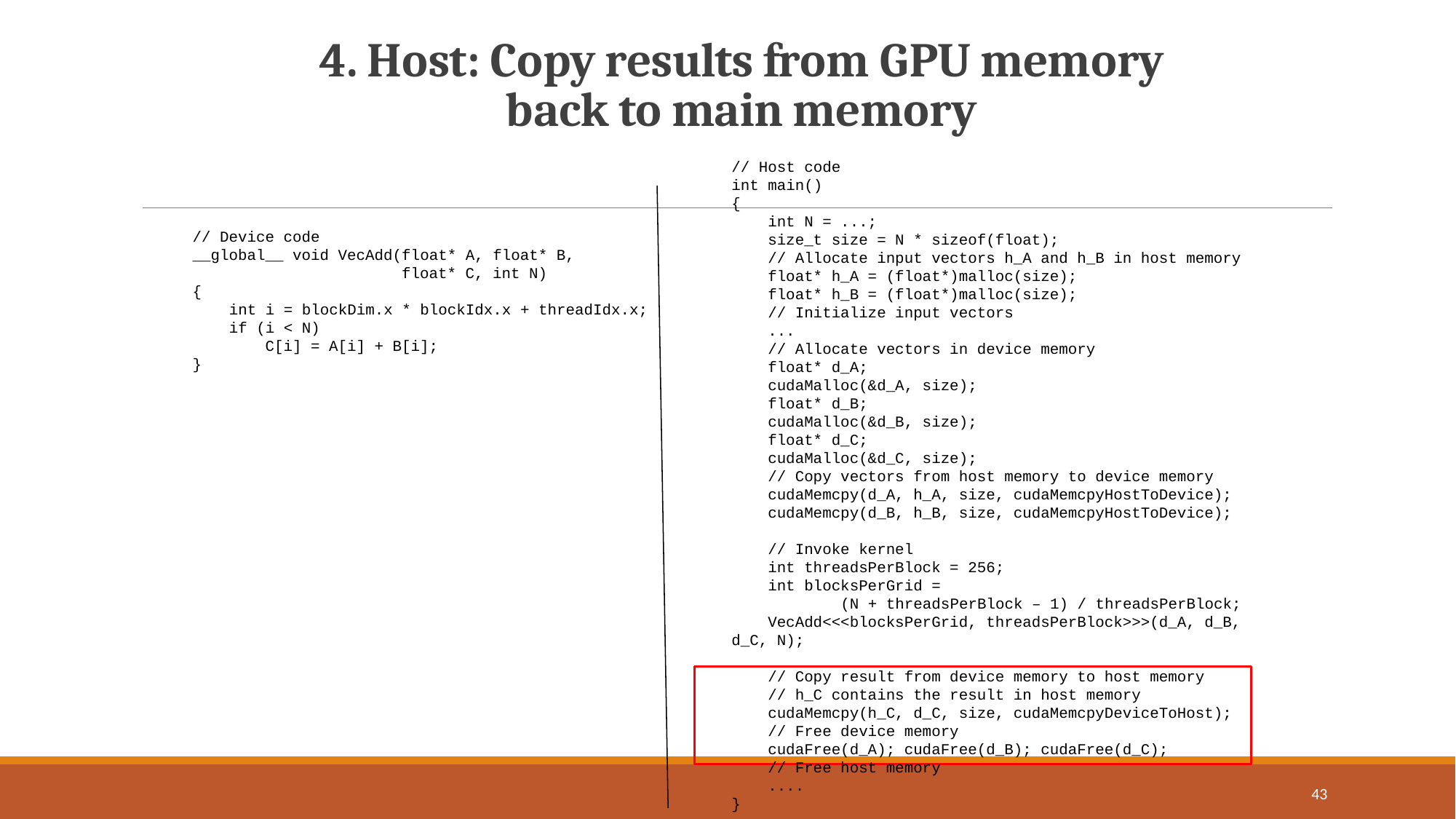

# 4. Host: Copy results from GPU memory back to main memory

// Host code
int main()
{
    int N = ...;
    size_t size = N * sizeof(float);
    // Allocate input vectors h_A and h_B in host memory
    float* h_A = (float*)malloc(size);
    float* h_B = (float*)malloc(size);
    // Initialize input vectors
    ...
    // Allocate vectors in device memory
    float* d_A;
    cudaMalloc(&d_A, size);
    float* d_B;
    cudaMalloc(&d_B, size);
    float* d_C;
    cudaMalloc(&d_C, size);
    // Copy vectors from host memory to device memory
    cudaMemcpy(d_A, h_A, size, cudaMemcpyHostToDevice);
    cudaMemcpy(d_B, h_B, size, cudaMemcpyHostToDevice);

    // Invoke kernel
    int threadsPerBlock = 256;
    int blocksPerGrid =
            (N + threadsPerBlock – 1) / threadsPerBlock;
    VecAdd<<<blocksPerGrid, threadsPerBlock>>>(d_A, d_B, d_C, N);

    // Copy result from device memory to host memory
    // h_C contains the result in host memory
    cudaMemcpy(h_C, d_C, size, cudaMemcpyDeviceToHost);
    // Free device memory
    cudaFree(d_A); cudaFree(d_B); cudaFree(d_C);
    // Free host memory
    ....
}

43

// Device code
__global__ void VecAdd(float* A, float* B,
                       float* C, int N)
{
    int i = blockDim.x * blockIdx.x + threadIdx.x;
    if (i < N)
        C[i] = A[i] + B[i];
}

43